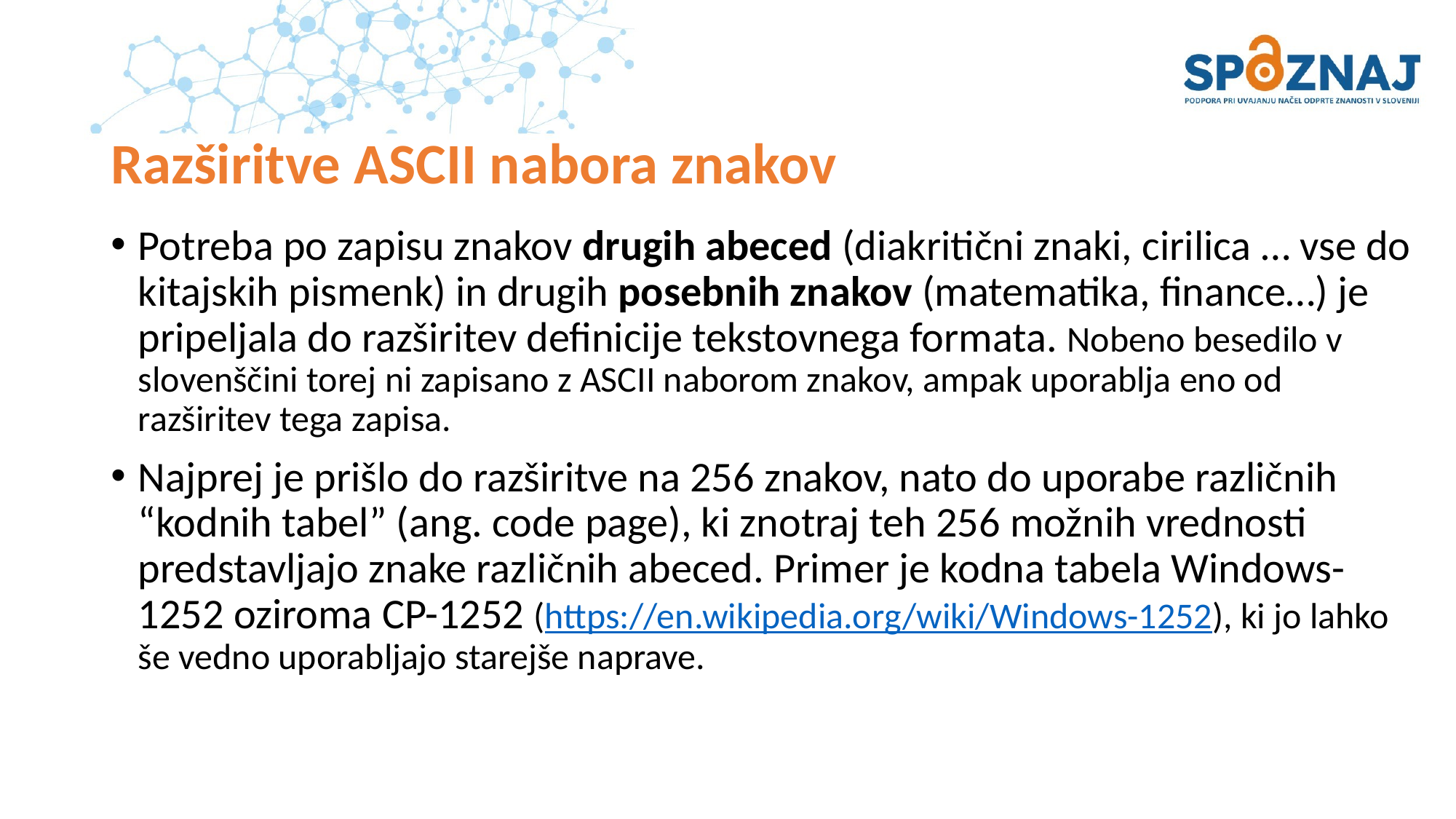

# Razširitve ASCII nabora znakov
Potreba po zapisu znakov drugih abeced (diakritični znaki, cirilica … vse do kitajskih pismenk) in drugih posebnih znakov (matematika, finance…) je pripeljala do razširitev definicije tekstovnega formata. Nobeno besedilo v slovenščini torej ni zapisano z ASCII naborom znakov, ampak uporablja eno od razširitev tega zapisa.
Najprej je prišlo do razširitve na 256 znakov, nato do uporabe različnih “kodnih tabel” (ang. code page), ki znotraj teh 256 možnih vrednosti predstavljajo znake različnih abeced. Primer je kodna tabela Windows-1252 oziroma CP-1252 (https://en.wikipedia.org/wiki/Windows-1252), ki jo lahko še vedno uporabljajo starejše naprave.